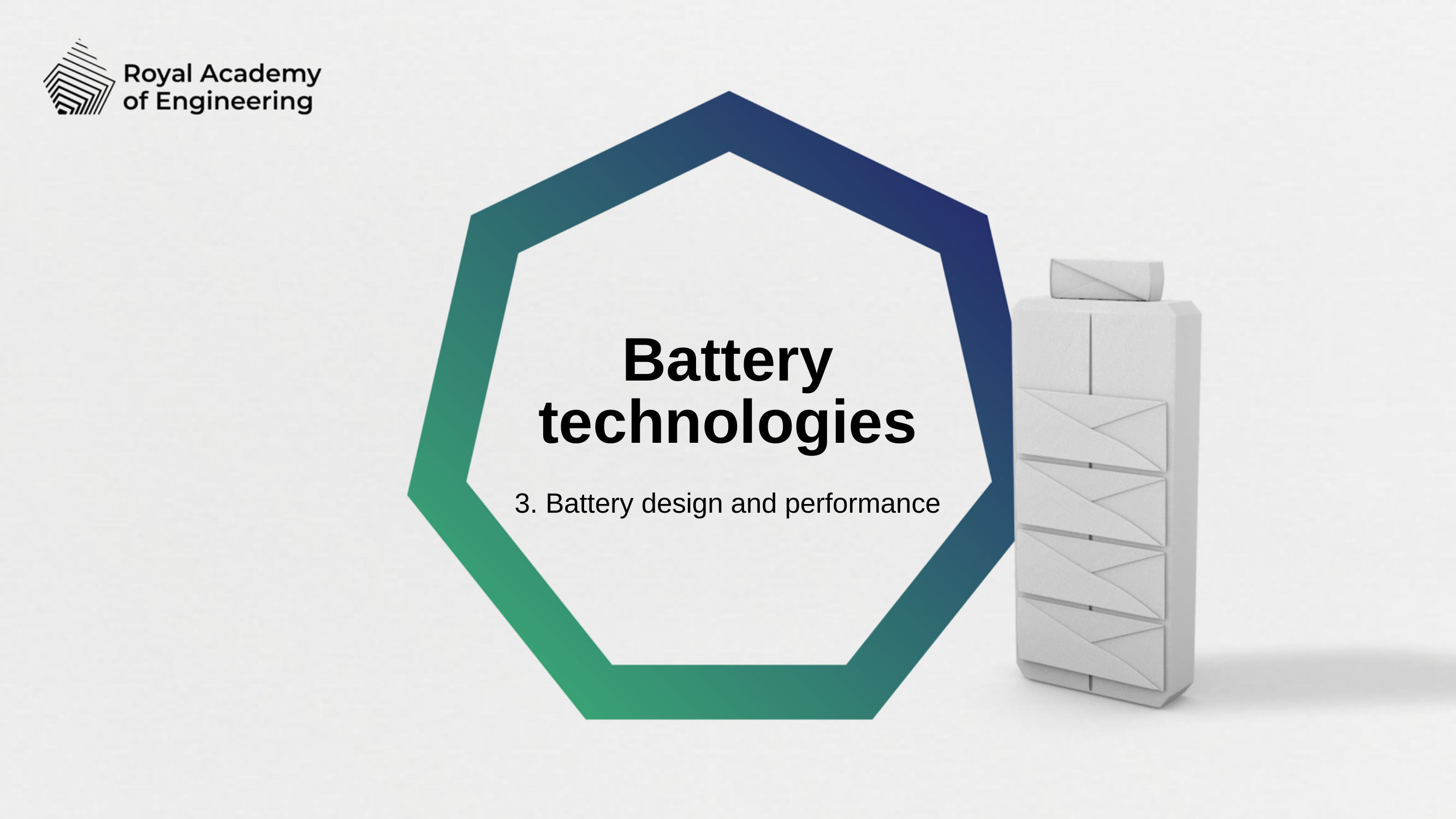

Battery
technologies
3. Battery design and performance